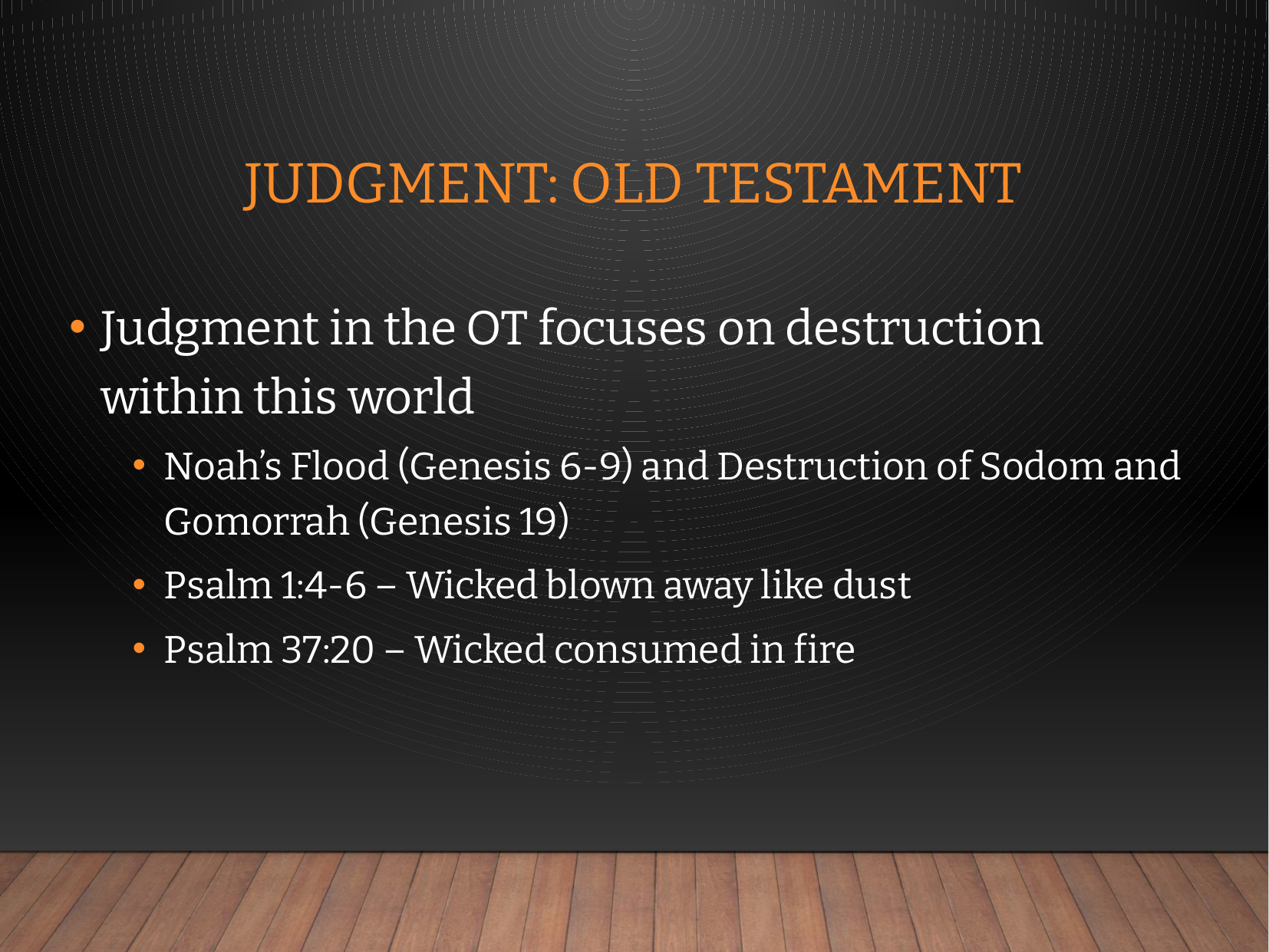

# Judgment: Old Testament
Judgment in the OT focuses on destruction within this world
Noah’s Flood (Genesis 6-9) and Destruction of Sodom and Gomorrah (Genesis 19)
Psalm 1:4-6 – Wicked blown away like dust
Psalm 37:20 – Wicked consumed in fire